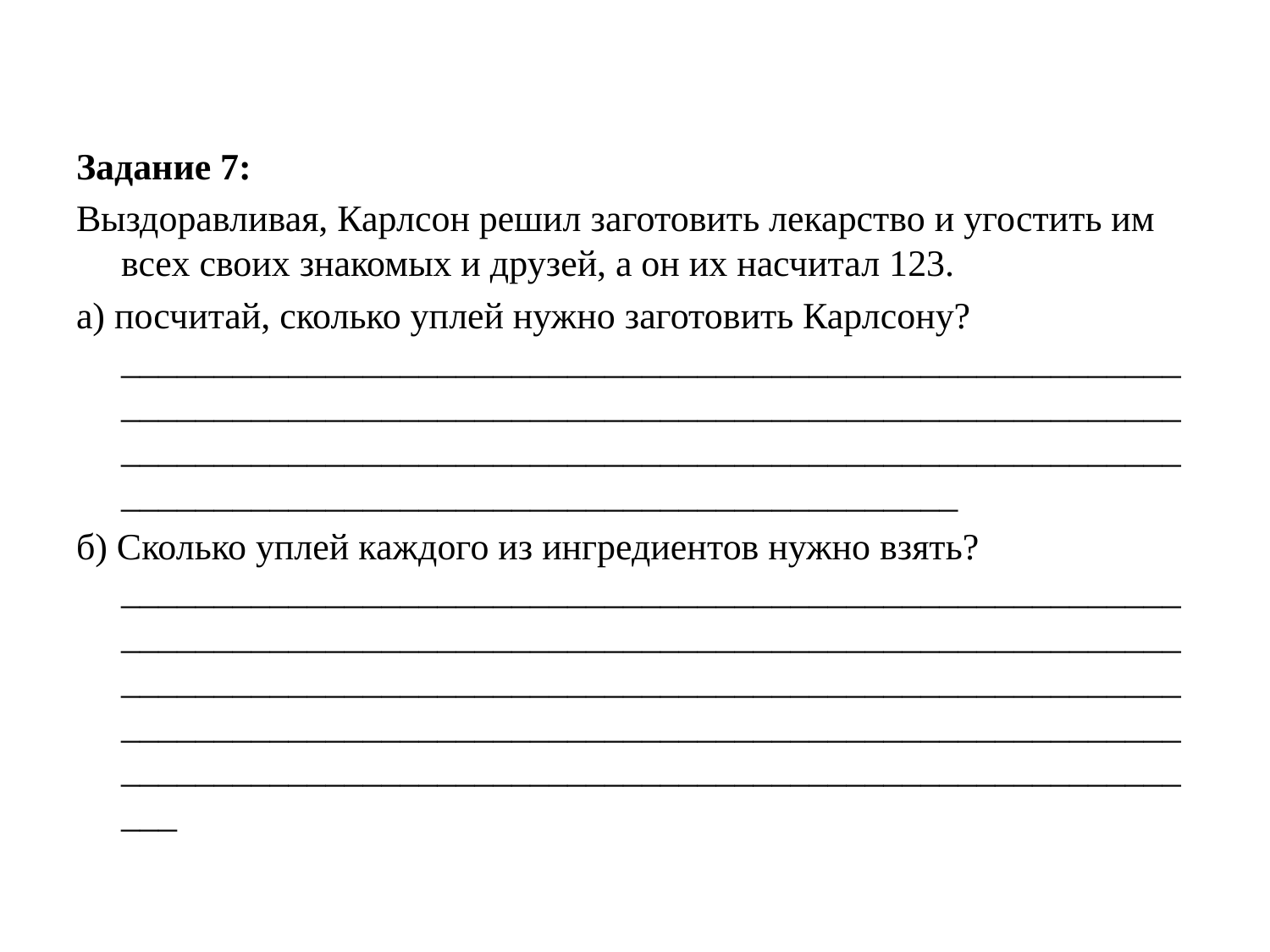

Задание 7:
Выздоравливая, Карлсон решил заготовить лекарство и угостить им всех своих знакомых и друзей, а он их насчитал 123.
а) посчитай, сколько уплей нужно заготовить Карлсону? ________________________________________________________________________________________________________________________________________________________________________________________________________________________
б) Сколько уплей каждого из ингредиентов нужно взять? ________________________________________________________________________________________________________________________________________________________________________________________________________________________________________________________________________________________________